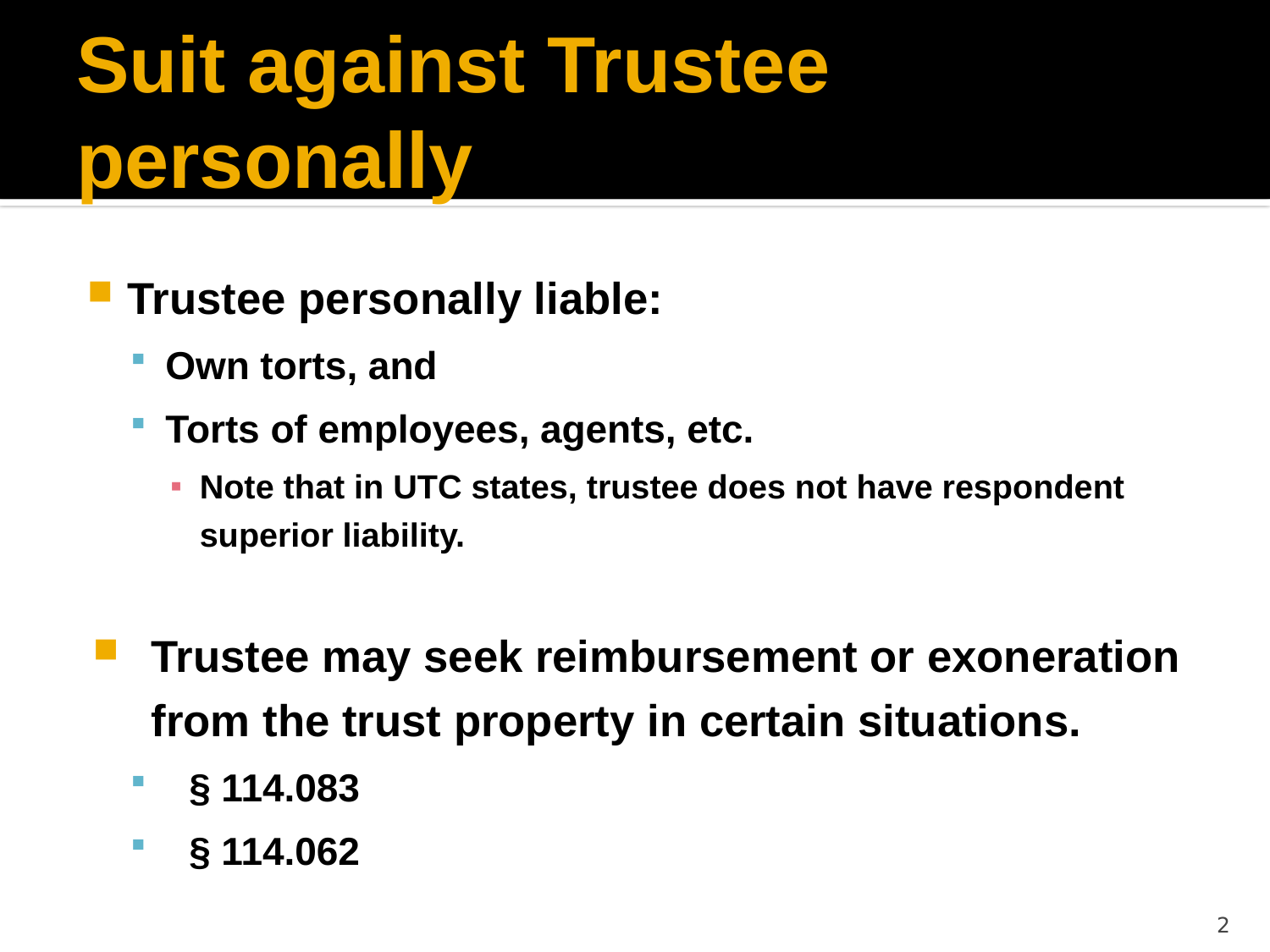

# Suit against Trustee personally
Trustee personally liable:
Own torts, and
Torts of employees, agents, etc.
Note that in UTC states, trustee does not have respondent superior liability.

Trustee may seek reimbursement or exoneration from the trust property in certain situations.
§ 114.083
§ 114.062
2